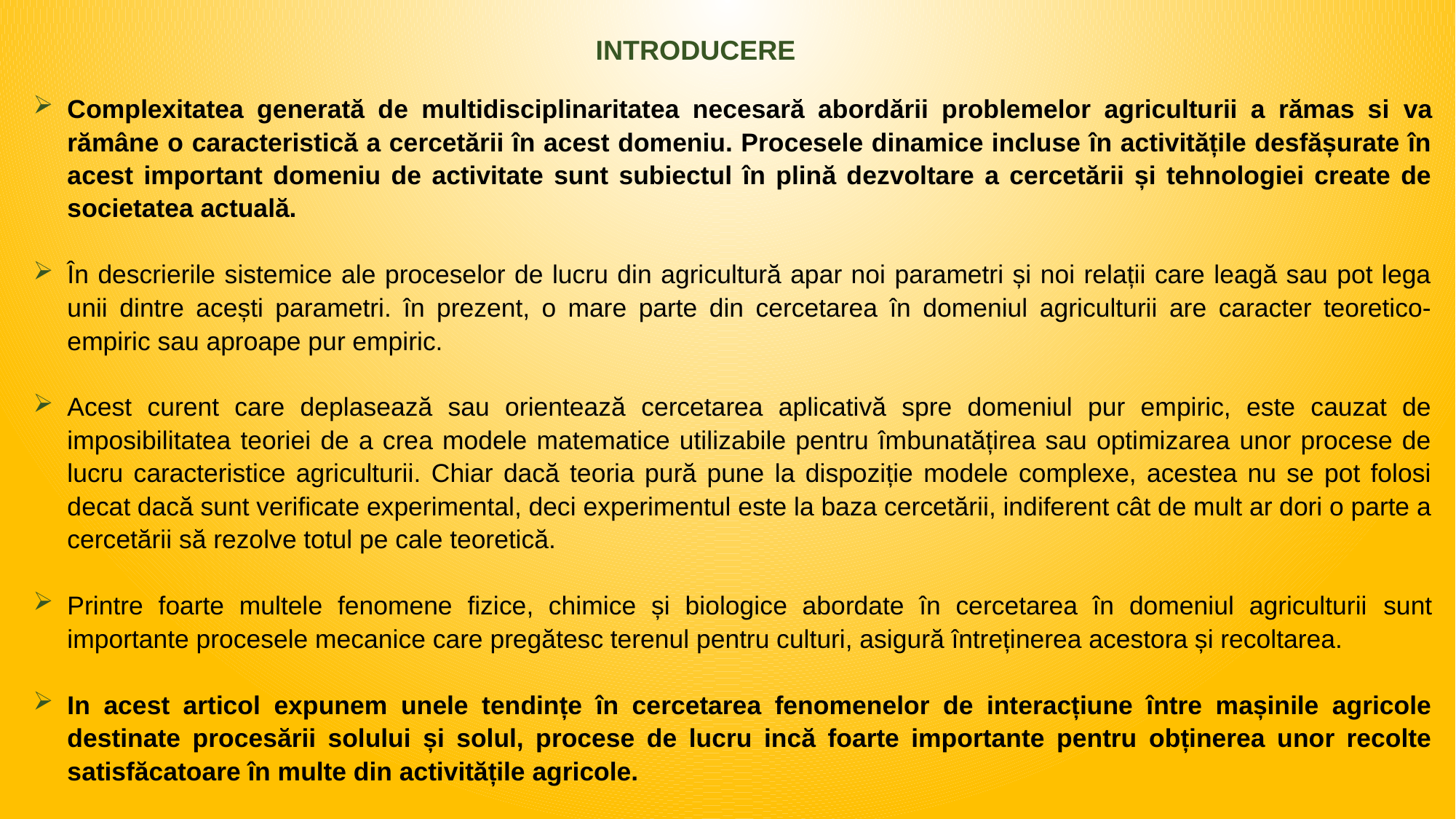

INTRODUCERE
Complexitatea generată de multidisciplinaritatea necesară abordării problemelor agriculturii a rămas si va rămâne o caracteristică a cercetării în acest domeniu. Procesele dinamice incluse în activitățile desfășurate în acest important domeniu de activitate sunt subiectul în plină dezvoltare a cercetării și tehnologiei create de societatea actuală.

În descrierile sistemice ale proceselor de lucru din agricultură apar noi parametri și noi relații care leagă sau pot lega unii dintre acești parametri. în prezent, o mare parte din cercetarea în domeniul agriculturii are caracter teoretico-empiric sau aproape pur empiric.

Acest curent care deplasează sau orientează cercetarea aplicativă spre domeniul pur empiric, este cauzat de imposibilitatea teoriei de a crea modele matematice utilizabile pentru îmbunatățirea sau optimizarea unor procese de lucru caracteristice agriculturii. Chiar dacă teoria pură pune la dispoziție modele complexe, acestea nu se pot folosi decat dacă sunt verificate experimental, deci experimentul este la baza cercetării, indiferent cât de mult ar dori o parte a cercetării să rezolve totul pe cale teoretică.

Printre foarte multele fenomene fizice, chimice și biologice abordate în cercetarea în domeniul agriculturii sunt importante procesele mecanice care pregătesc terenul pentru culturi, asigură întreținerea acestora și recoltarea.

In acest articol expunem unele tendințe în cercetarea fenomenelor de interacțiune între mașinile agricole destinate procesării solului și solul, procese de lucru incă foarte importante pentru obținerea unor recolte satisfăcatoare în multe din activitățile agricole.